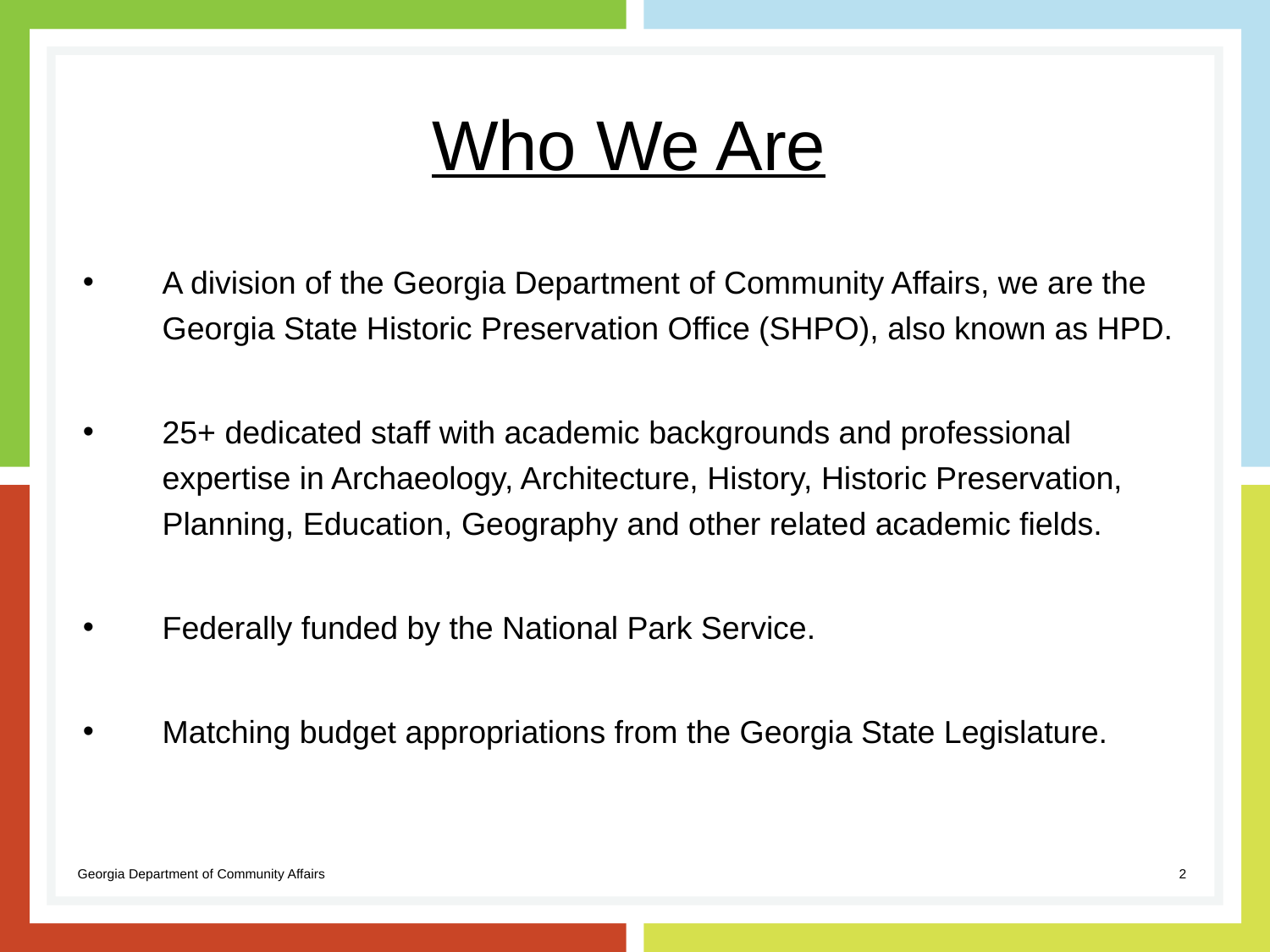

Who We Are
A division of the Georgia Department of Community Affairs, we are the Georgia State Historic Preservation Office (SHPO), also known as HPD.

25+ dedicated staff with academic backgrounds and professional expertise in Archaeology, Architecture, History, Historic Preservation, Planning, Education, Geography and other related academic fields.

Federally funded by the National Park Service.

Matching budget appropriations from the Georgia State Legislature.